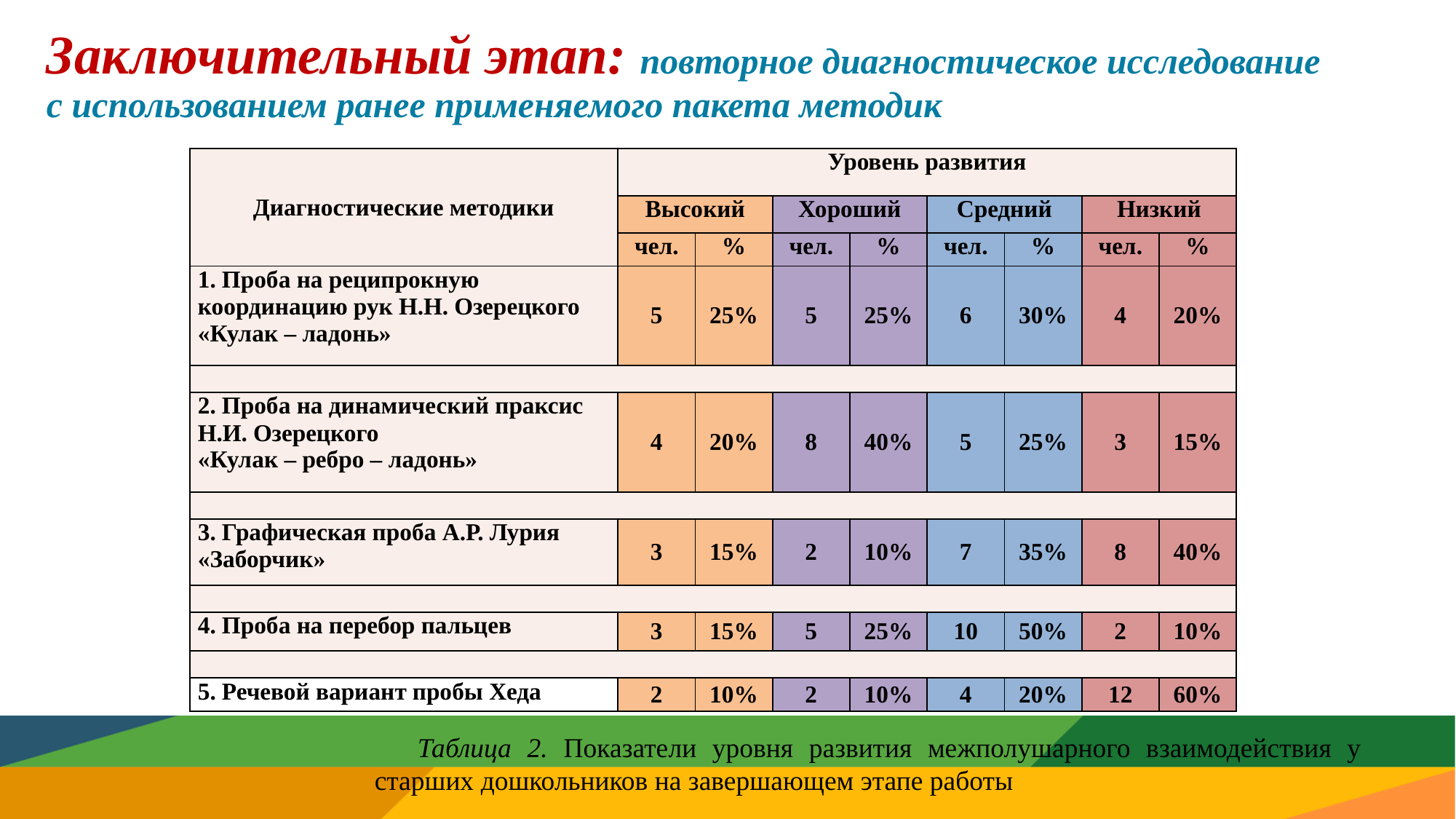

# Заключительный этап: повторное диагностическое исследование с использованием ранее применяемого пакета методик
| Диагностические методики | Уровень развития |  |  |  |  |  |  |  |
| --- | --- | --- | --- | --- | --- | --- | --- | --- |
|  | Высокий |  | Хороший |  | Средний |  | Низкий |  |
|  | чел. | % | чел. | % | чел. | % | чел. | % |
| 1. Проба на реципрокную координацию рук Н.Н. Озерецкого «Кулак – ладонь» | 5 | 25% | 5 | 25% | 6 | 30% | 4 | 20% |
|  |  |  |  |  |  |  |  |  |
| 2. Проба на динамический праксис Н.И. Озерецкого «Кулак – ребро – ладонь» | 4 | 20% | 8 | 40% | 5 | 25% | 3 | 15% |
|  |  |  |  |  |  |  |  |  |
| 3. Графическая проба А.Р. Лурия «Заборчик» | 3 | 15% | 2 | 10% | 7 | 35% | 8 | 40% |
|  |  |  |  |  |  |  |  |  |
| 4. Проба на перебор пальцев | 3 | 15% | 5 | 25% | 10 | 50% | 2 | 10% |
|  |  |  |  |  |  |  |  |  |
| 5. Речевой вариант пробы Хеда | 2 | 10% | 2 | 10% | 4 | 20% | 12 | 60% |
Таблица 2. Показатели уровня развития межполушарного взаимодействия у старших дошкольников на завершающем этапе работы